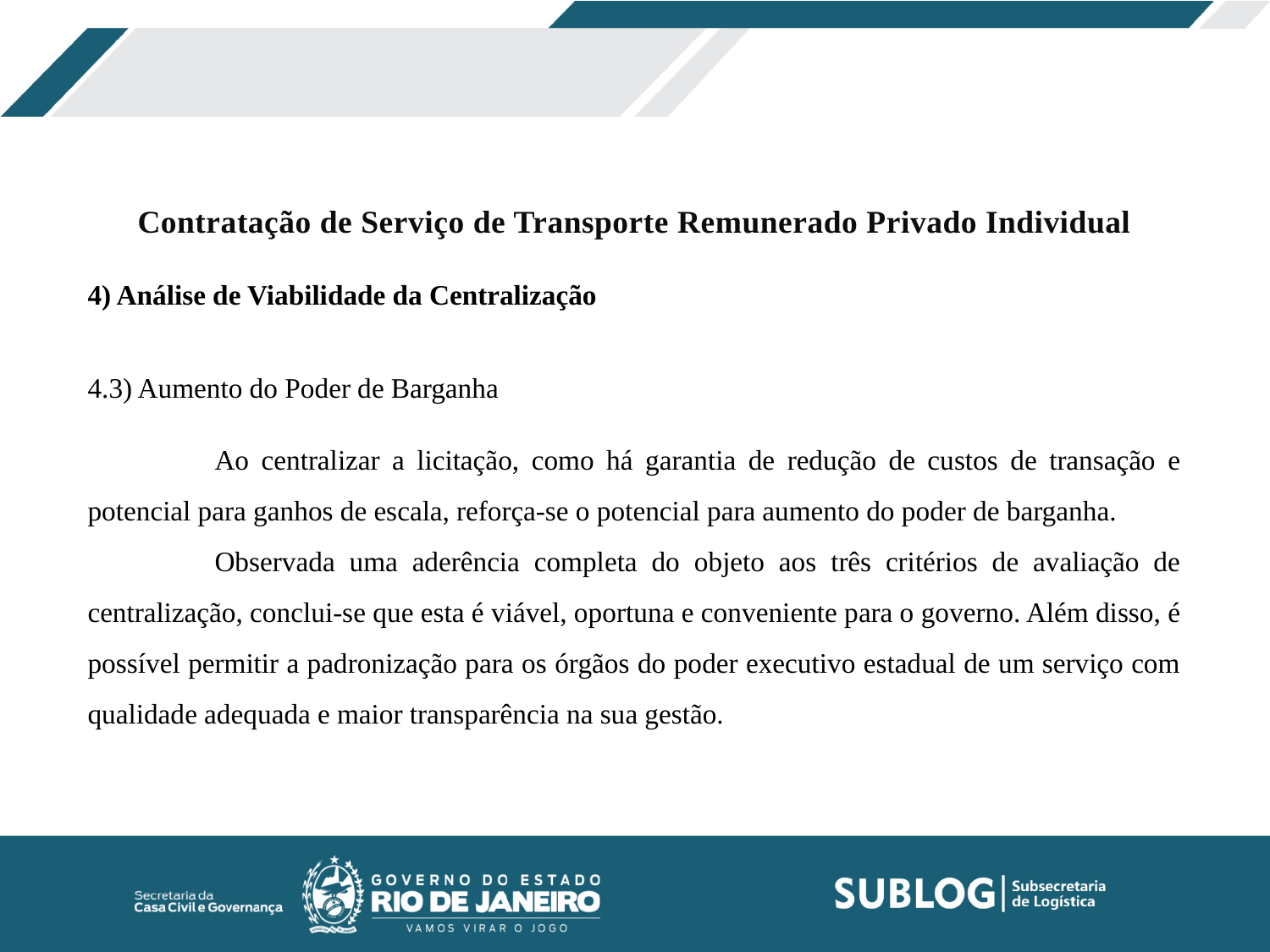

Contratação de Serviço de Transporte Remunerado Privado Individual
4) Análise de Viabilidade da Centralização
4.3) Aumento do Poder de Barganha
	Ao centralizar a licitação, como há garantia de redução de custos de transação e potencial para ganhos de escala, reforça-se o potencial para aumento do poder de barganha.
	Observada uma aderência completa do objeto aos três critérios de avaliação de centralização, conclui-se que esta é viável, oportuna e conveniente para o governo. Além disso, é possível permitir a padronização para os órgãos do poder executivo estadual de um serviço com qualidade adequada e maior transparência na sua gestão.